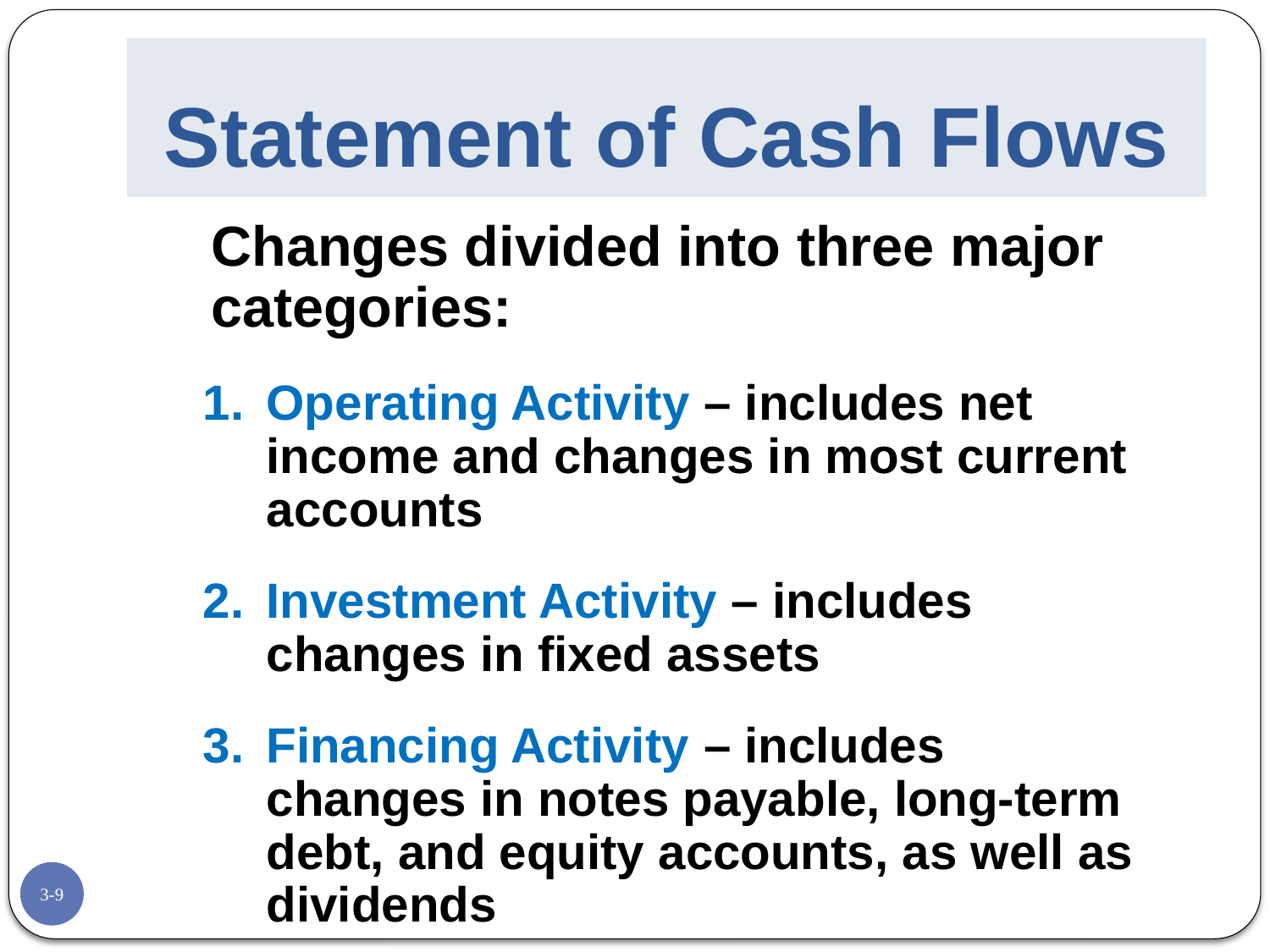

# Statement of Cash Flows
	Changes divided into three major categories:

Operating Activity – includes net income and changes in most current accounts

Investment Activity – includes changes in fixed assets

Financing Activity – includes changes in notes payable, long-term debt, and equity accounts, as well as dividends
3-9